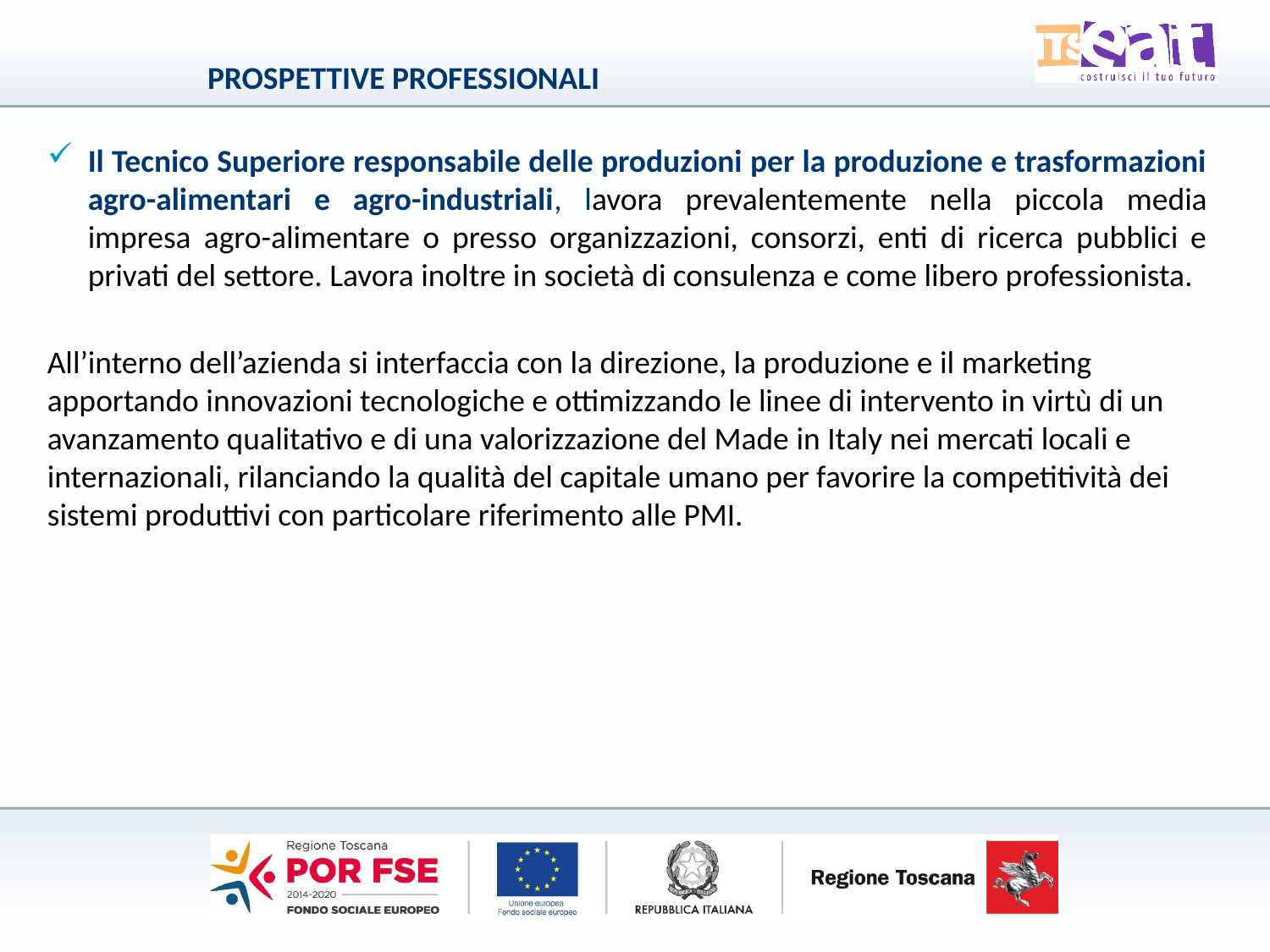

PROSPETTIVE PROFESSIONALI
Il Tecnico Superiore responsabile delle produzioni per la produzione e trasformazioni agro-alimentari e agro-industriali, lavora prevalentemente nella piccola media impresa agro-alimentare o presso organizzazioni, consorzi, enti di ricerca pubblici e privati del settore. Lavora inoltre in società di consulenza e come libero professionista.

All’interno dell’azienda si interfaccia con la direzione, la produzione e il marketing apportando innovazioni tecnologiche e ottimizzando le linee di intervento in virtù di un avanzamento qualitativo e di una valorizzazione del Made in Italy nei mercati locali e internazionali, rilanciando la qualità del capitale umano per favorire la competitività dei sistemi produttivi con particolare riferimento alle PMI.